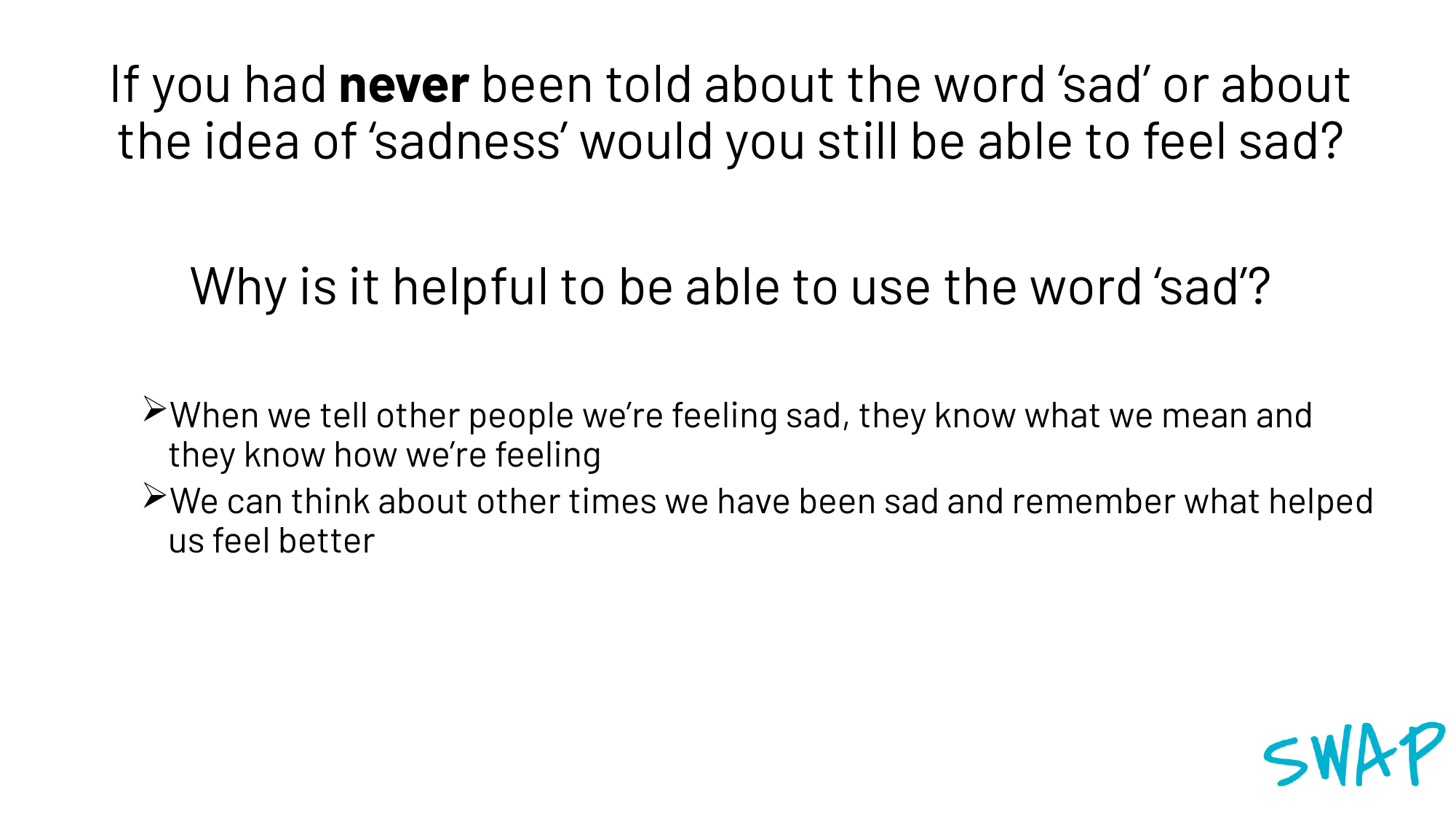

If you had never been told about the word ‘sad’ or about the idea of ‘sadness’ would you still be able to feel sad?

Why is it helpful to be able to use the word ‘sad’?

When we tell other people we’re feeling sad, they know what we mean and they know how we’re feeling
We can think about other times we have been sad and remember what helped us feel better